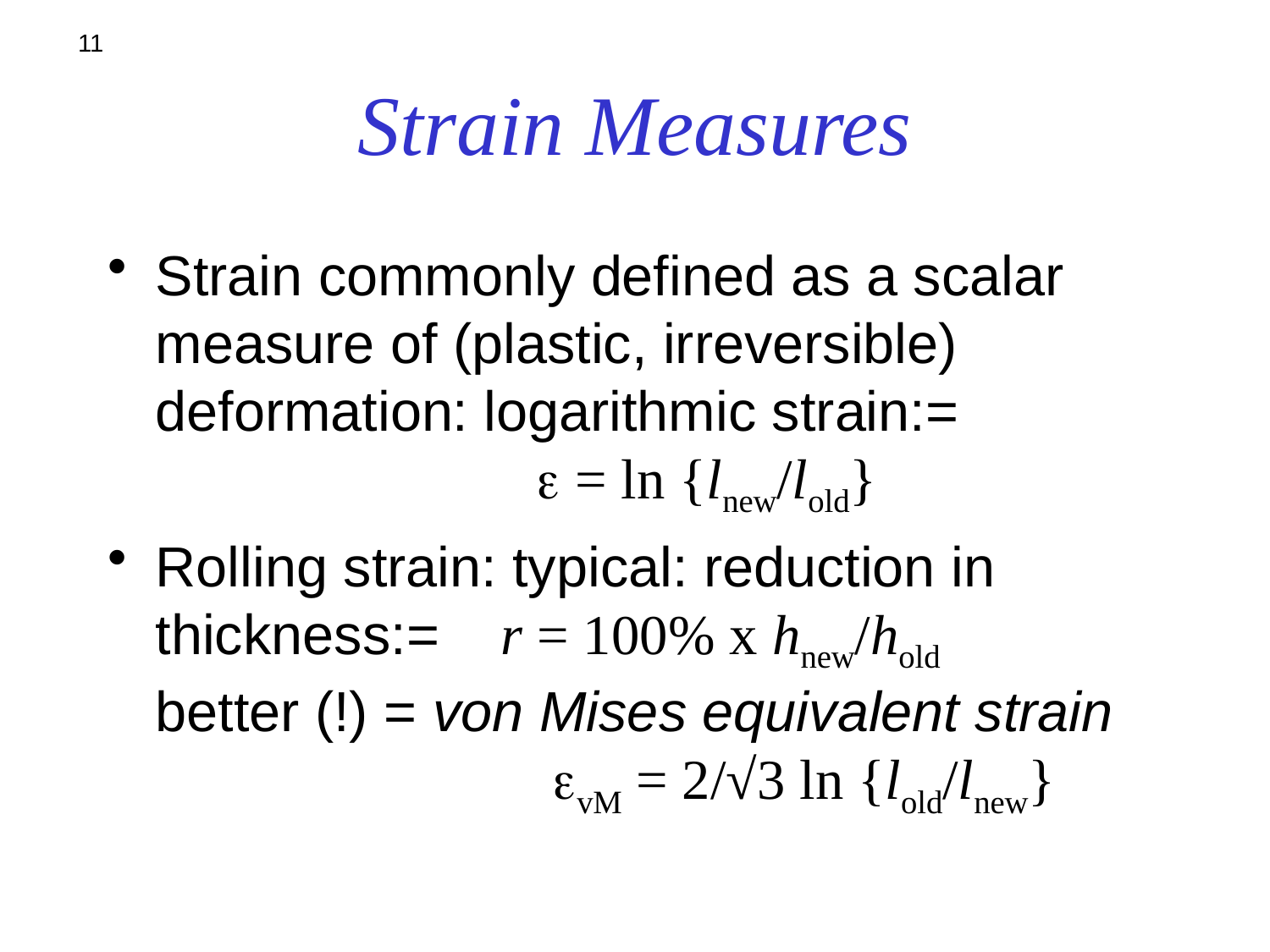

11
# Strain Measures
Strain commonly defined as a scalar measure of (plastic, irreversible) deformation: logarithmic strain:=
			ε = ln {lnew/lold}
Rolling strain: typical: reduction in thickness:=    r = 100% x hnew/hold
better (!) = von Mises equivalent strain
			 εvM = 2/√3 ln {lold/lnew}